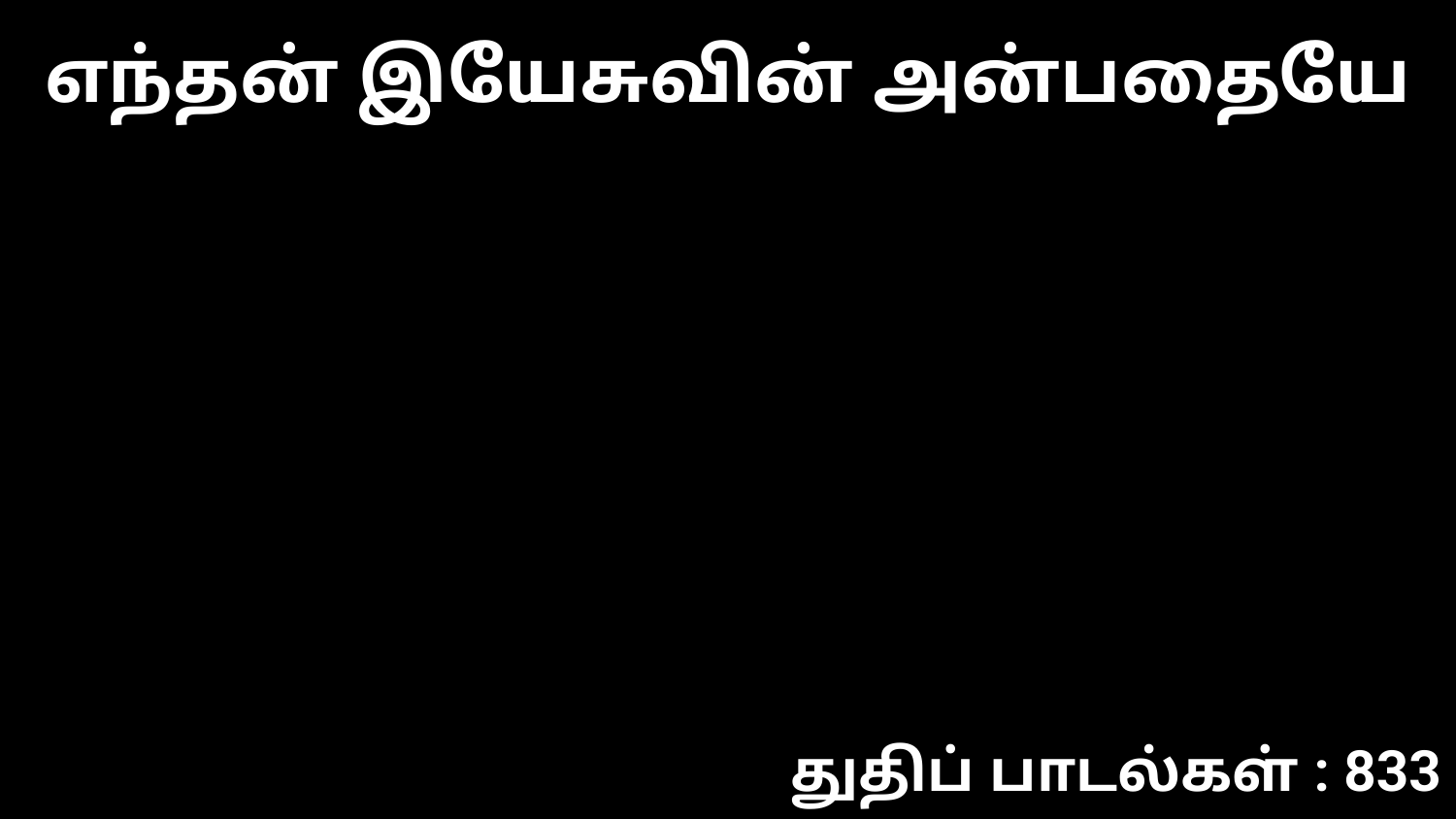

எந்தன் இயேசுவின் அன்பதையே
துதிப் பாடல்கள் : 833